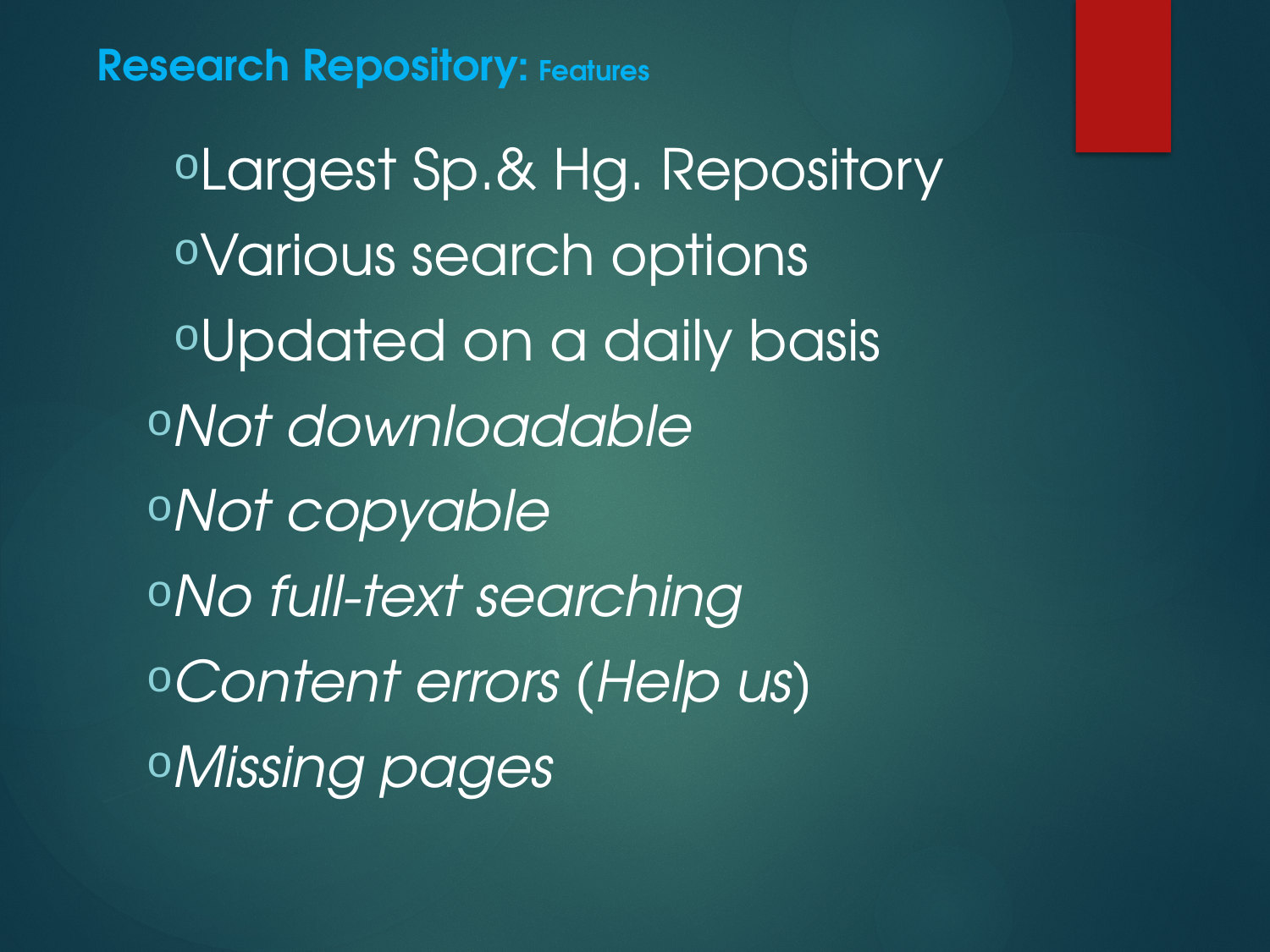

# Research Repository: Features
Largest Sp.& Hg. Repository
Various search options
Updated on a daily basis
Not downloadable
Not copyable
No full-text searching
Content errors (Help us)
Missing pages